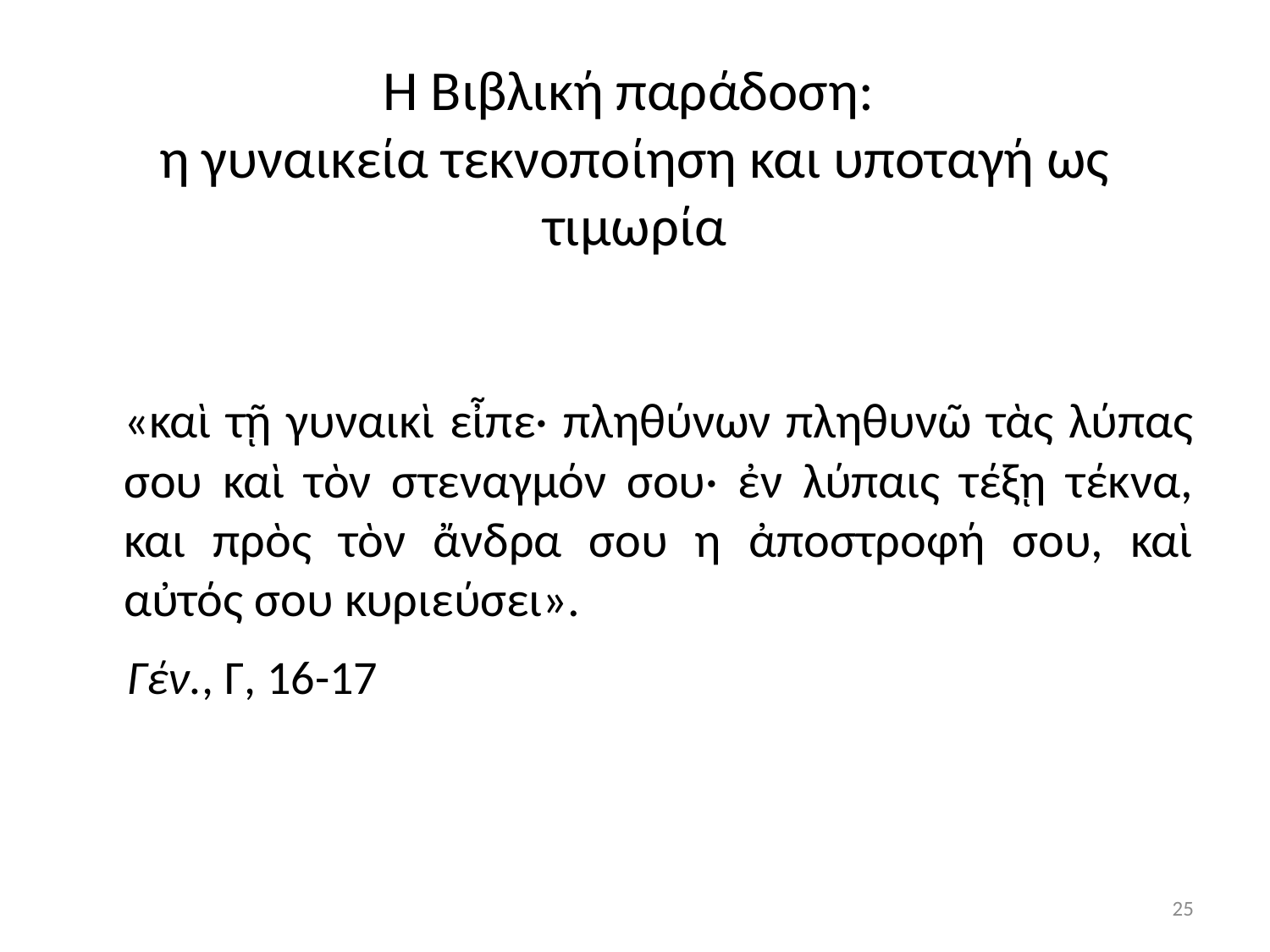

# Η Βιβλική παράδοση: η γυναικεία τεκνοποίηση και υποταγή ως τιμωρία

	«καὶ τῇ γυναικὶ εἶπε· πληθύνων πληθυνῶ τὰς λύπας σου καὶ τὸν στεναγμόν σου· ἐν λύπαις τέξῃ τέκνα, και πρὸς τὸν ἄνδρα σου η ἀποστροφή σου, καὶ αὐτός σου κυριεύσει».
    Γέν., Γ, 16-17
25